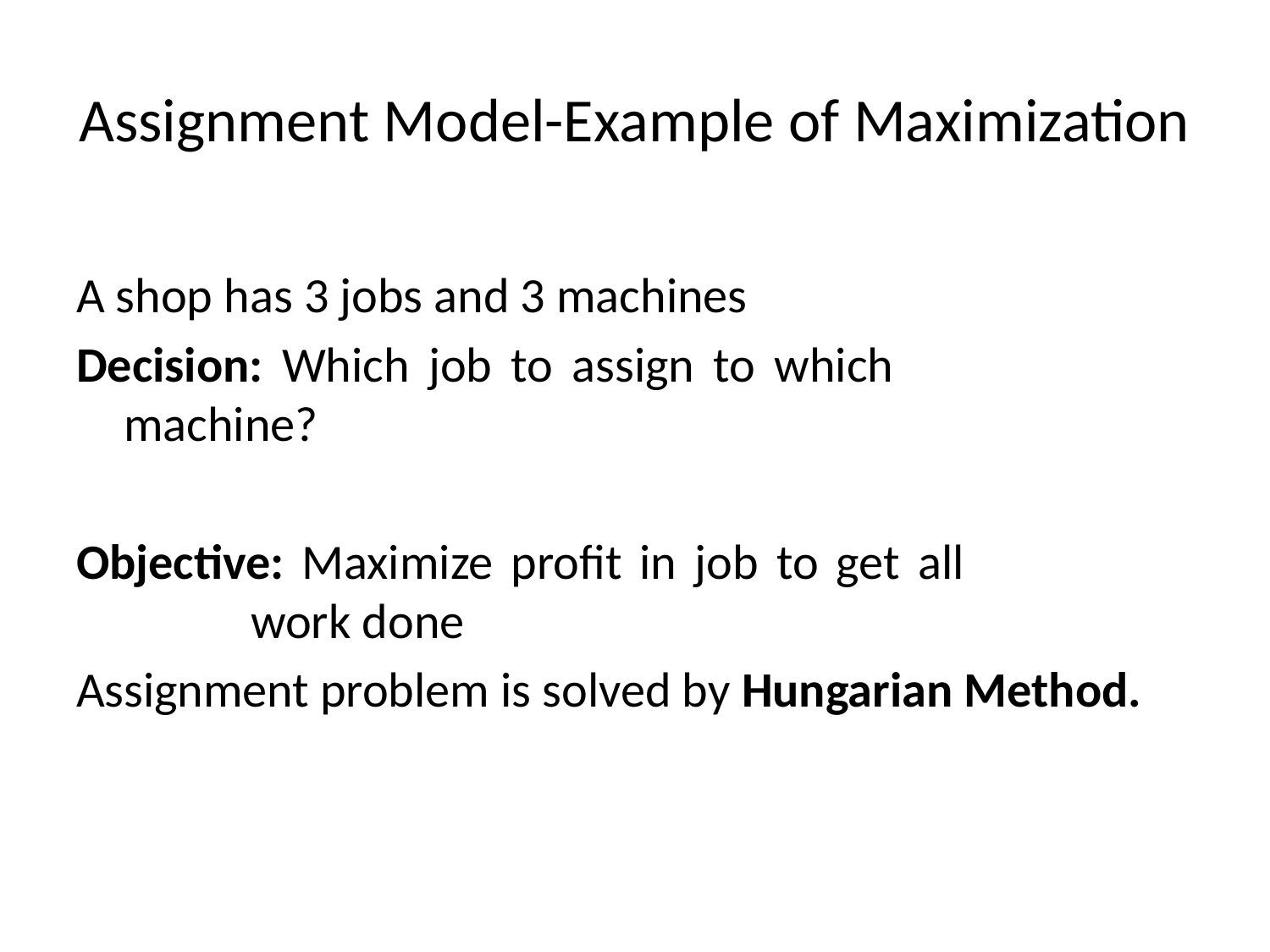

# Assignment Model-Example of Maximization

A shop has 3 jobs and 3 machines
Decision: Which job to assign to which 			machine?

Objective: Maximize profit in job to get all 			work done
Assignment problem is solved by Hungarian Method.